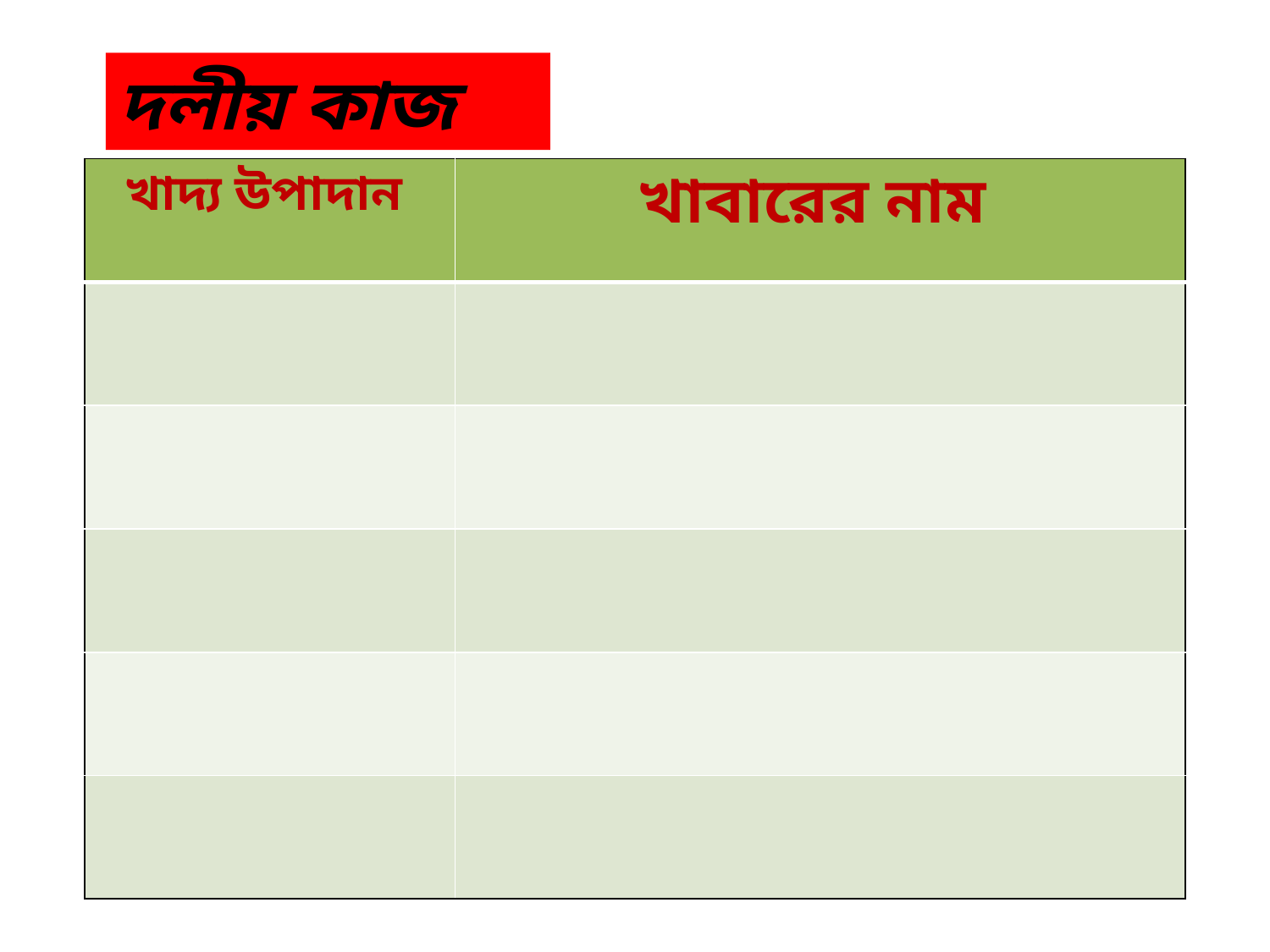

দলীয় কাজ
| খাদ্য উপাদান | খাবারের নাম |
| --- | --- |
|  |  |
|  |  |
|  |  |
|  |  |
|  |  |